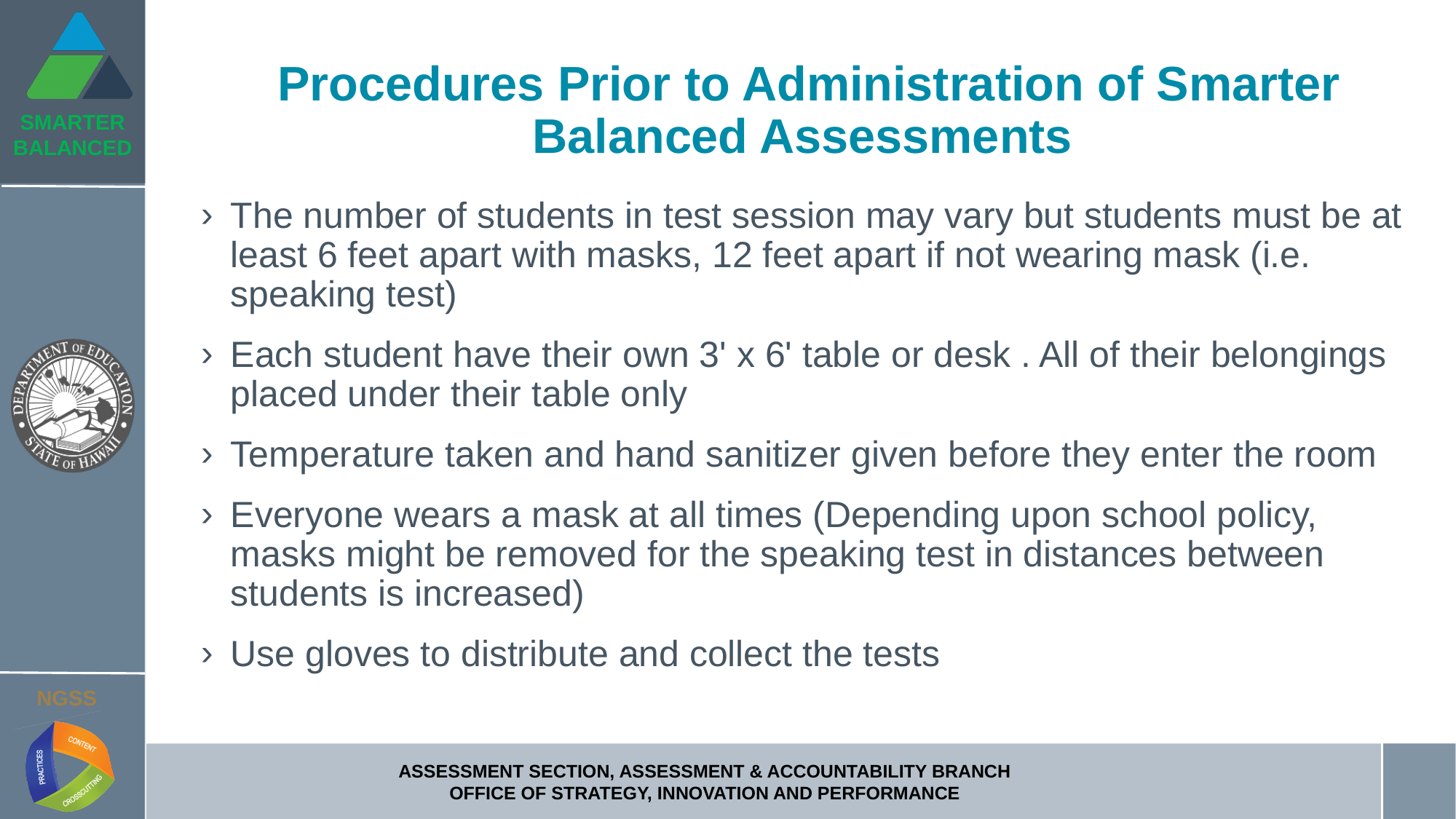

# Procedures Prior to Administration of Smarter Balanced Assessments
The number of students in test session may vary but students must be at least 6 feet apart with masks, 12 feet apart if not wearing mask (i.e. speaking test)
Each student have their own 3' x 6' table or desk . All of their belongings placed under their table only
Temperature taken and hand sanitizer given before they enter the room
Everyone wears a mask at all times (Depending upon school policy, masks might be removed for the speaking test in distances between students is increased)
Use gloves to distribute and collect the tests